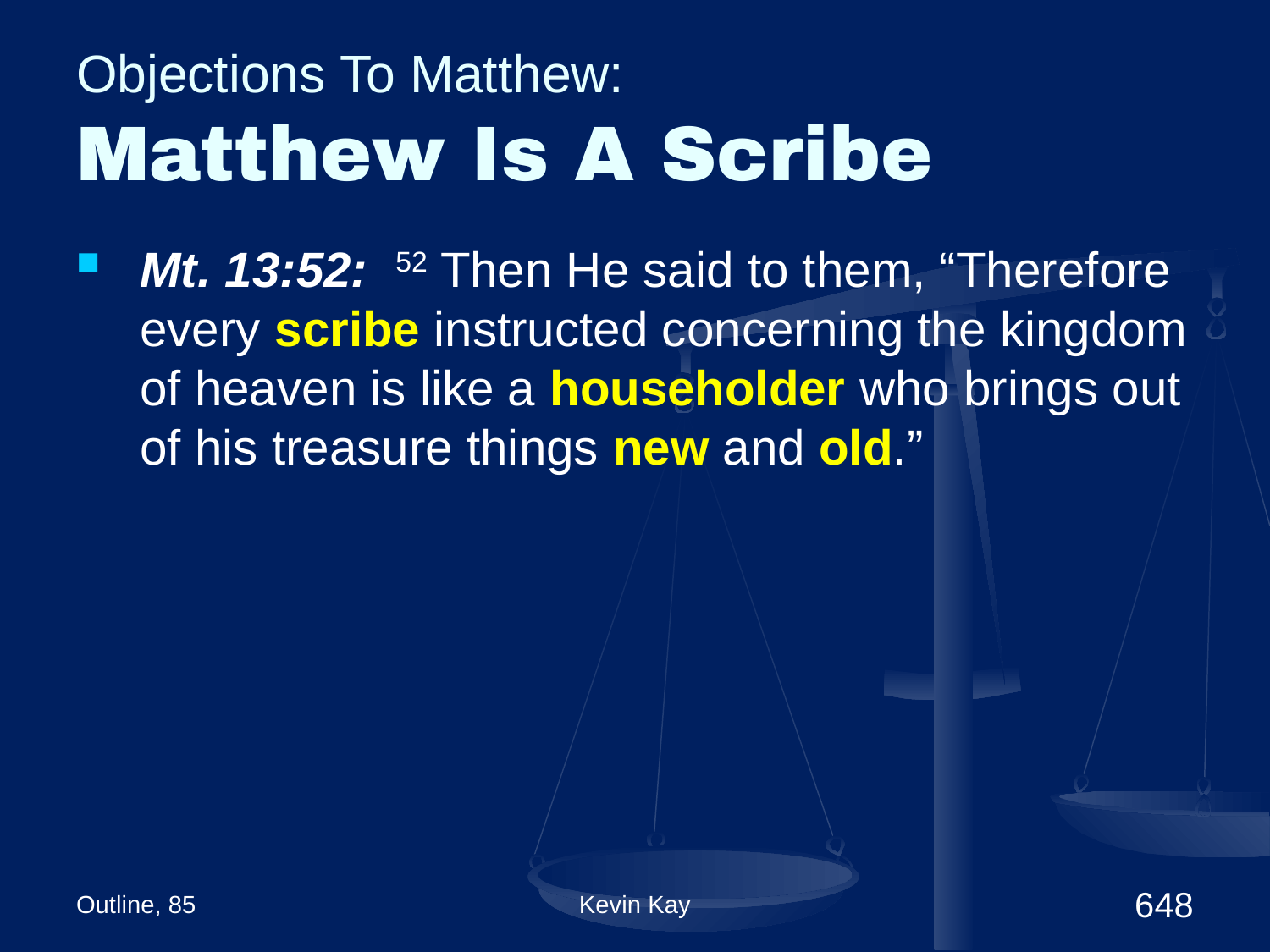

# Objections To Matthew: Matthew Is A Scribe
Mt. 13:52:  52 Then He said to them, “Therefore every scribe instructed concerning the kingdom of heaven is like a householder who brings out of his treasure things new and old.”
Outline, 85
Kevin Kay
648